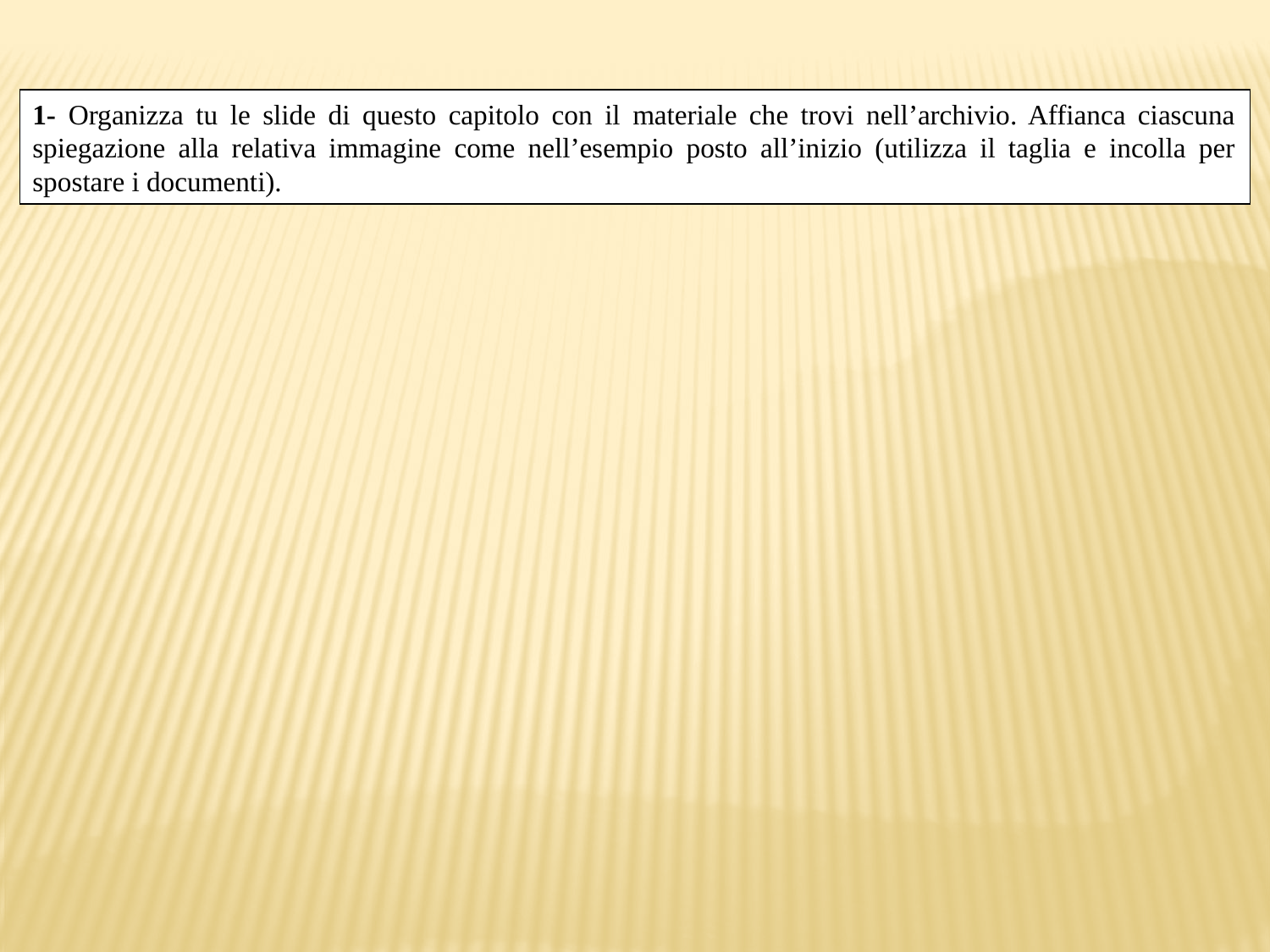

1- Organizza tu le slide di questo capitolo con il materiale che trovi nell’archivio. Affianca ciascuna spiegazione alla relativa immagine come nell’esempio posto all’inizio (utilizza il taglia e incolla per spostare i documenti).